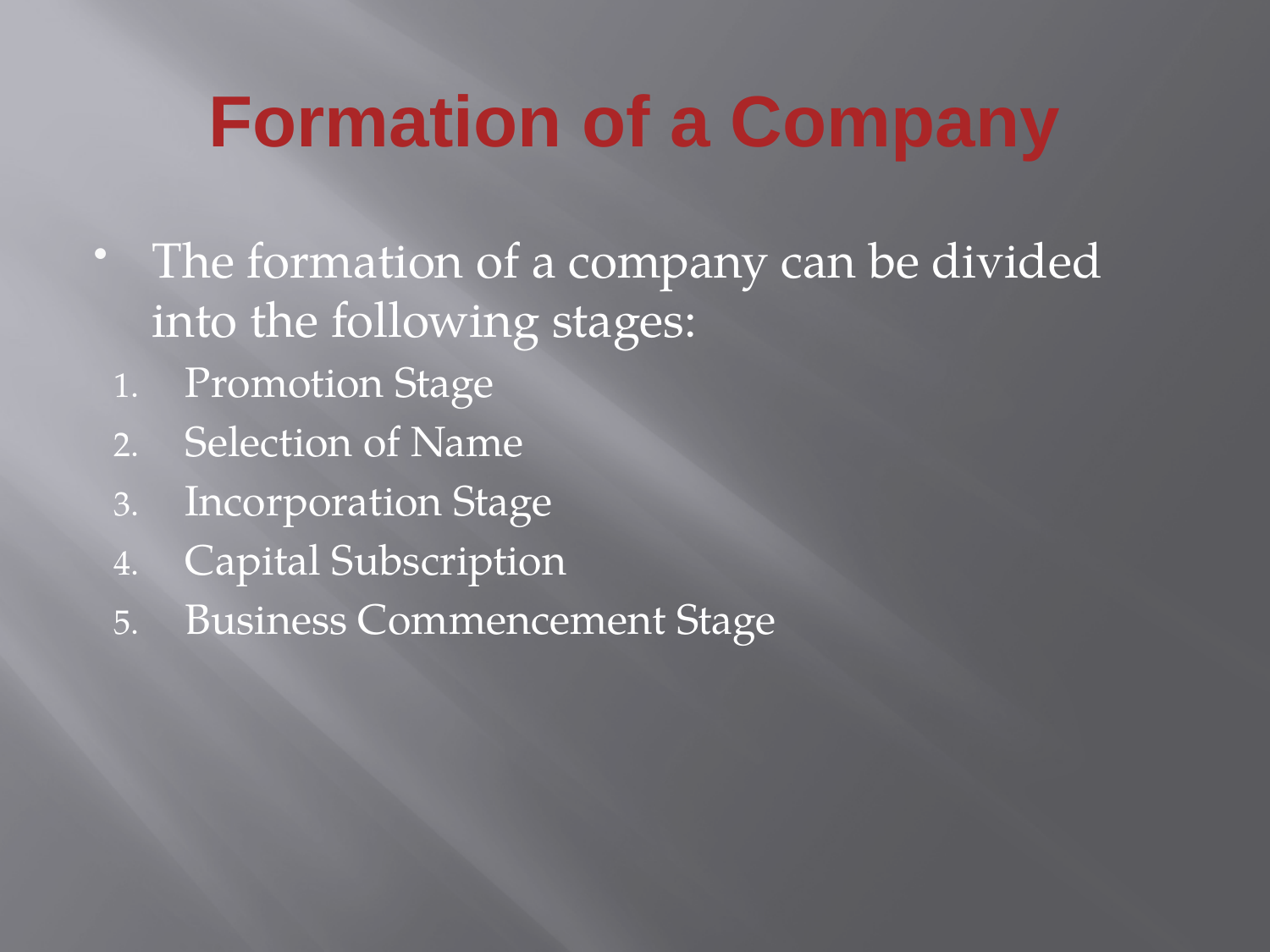

# Formation of a Company
The formation of a company can be divided into the following stages:
Promotion Stage
Selection of Name
Incorporation Stage
Capital Subscription
Business Commencement Stage